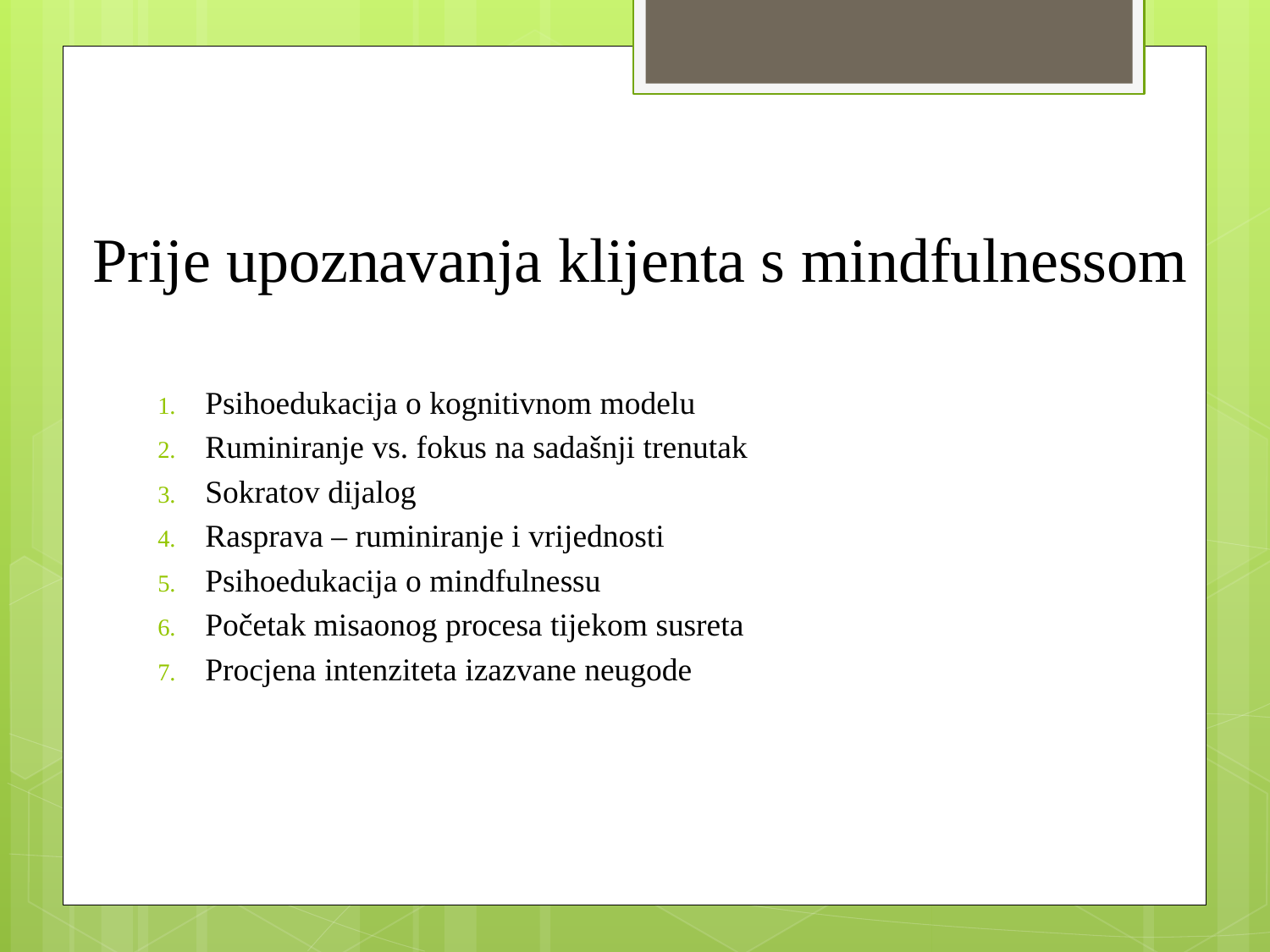

# Prije upoznavanja klijenta s mindfulnessom
Psihoedukacija o kognitivnom modelu
Ruminiranje vs. fokus na sadašnji trenutak
Sokratov dijalog
Rasprava – ruminiranje i vrijednosti
Psihoedukacija o mindfulnessu
Početak misaonog procesa tijekom susreta
Procjena intenziteta izazvane neugode